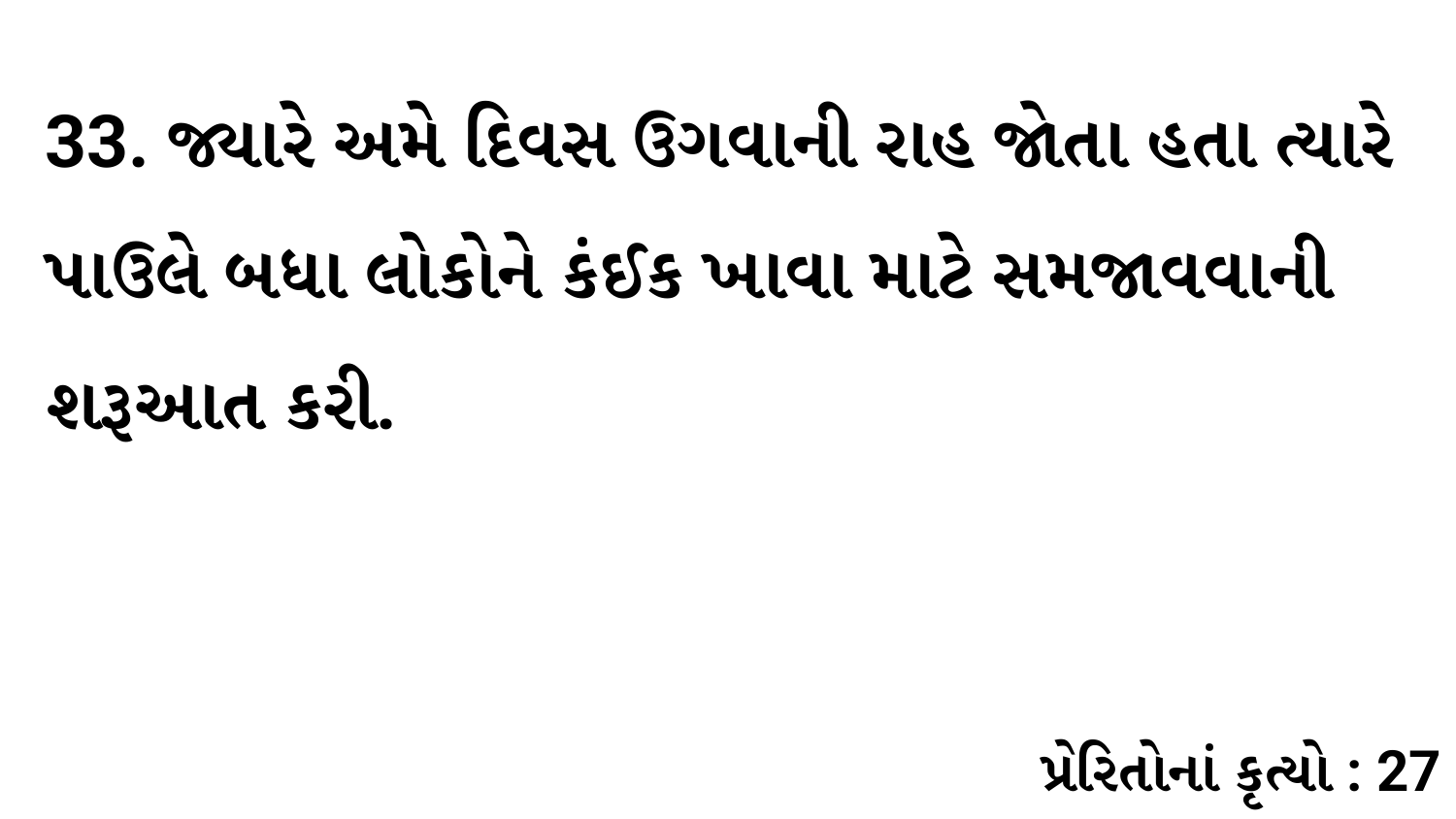

33. જ્યારે અમે દિવસ ઉગવાની રાહ જોતા હતા ત્યારે પાઉલે બધા લોકોને કંઈક ખાવા માટે સમજાવવાની શરૂઆત કરી.
પ્રેરિતોનાં કૃત્યો : 27